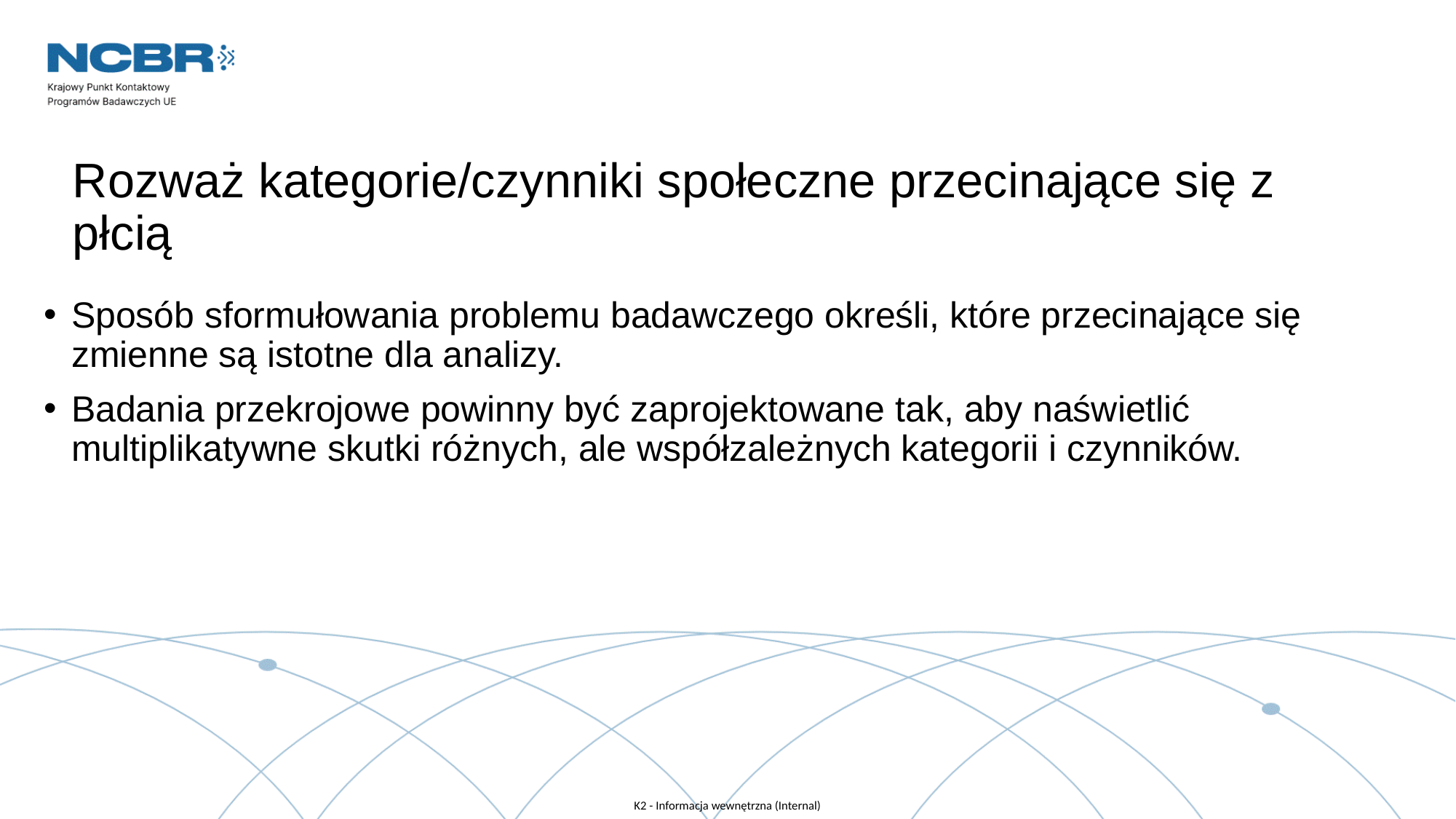

# Rozważ kategorie/czynniki społeczne przecinające się z płcią
Sposób sformułowania problemu badawczego określi, które przecinające się zmienne są istotne dla analizy.
Badania przekrojowe powinny być zaprojektowane tak, aby naświetlić multiplikatywne skutki różnych, ale współzależnych kategorii i czynników.